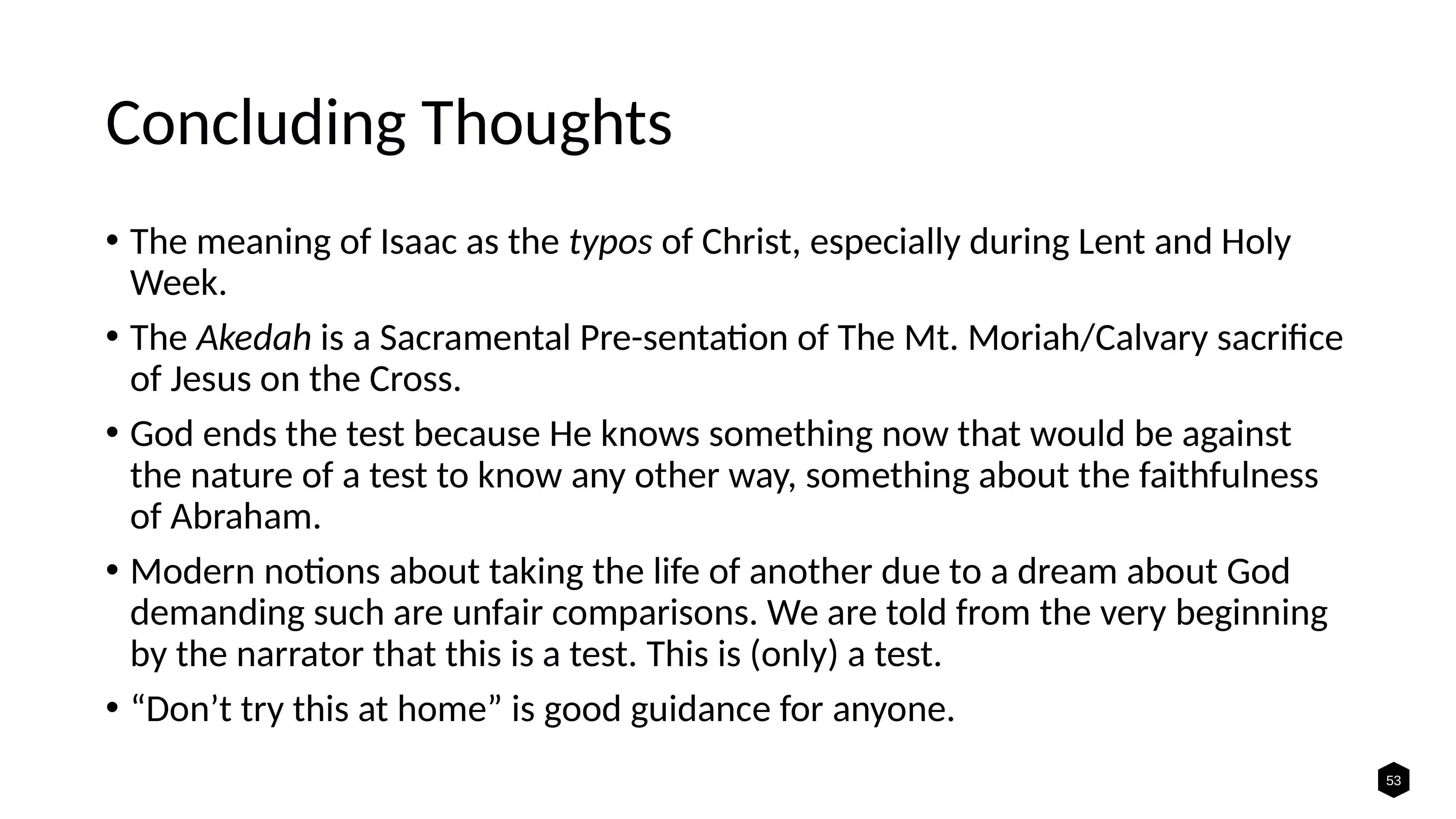

# Concluding Thoughts
The meaning of Isaac as the typos of Christ, especially during Lent and Holy Week.
The Akedah is a Sacramental Pre-sentation of The Mt. Moriah/Calvary sacrifice of Jesus on the Cross.
God ends the test because He knows something now that would be against the nature of a test to know any other way, something about the faithfulness of Abraham.
Modern notions about taking the life of another due to a dream about God demanding such are unfair comparisons. We are told from the very beginning by the narrator that this is a test. This is (only) a test.
“Don’t try this at home” is good guidance for anyone.